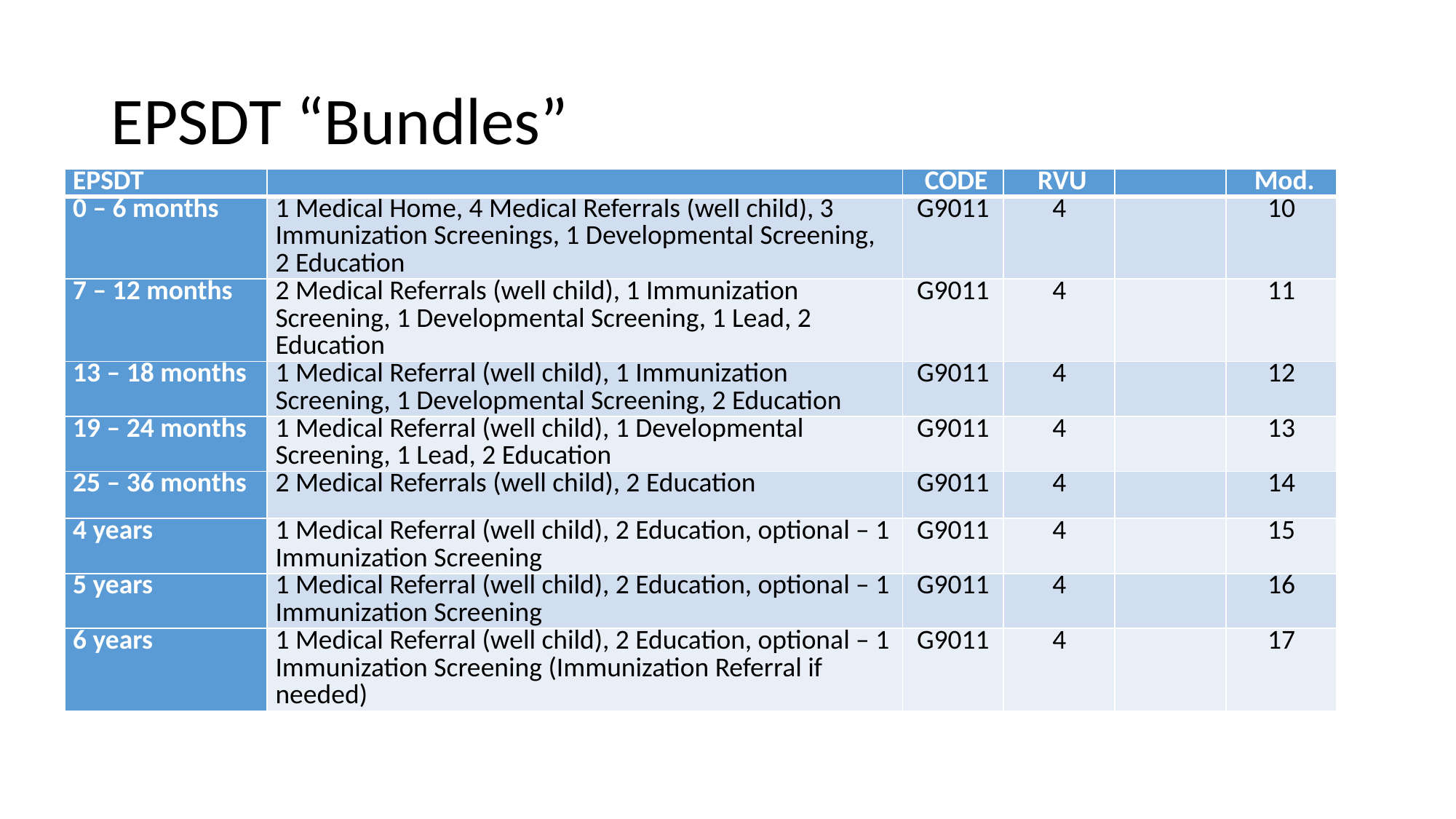

# EPSDT “Bundles”
| EPSDT |  | CODE | RVU |  | Mod. |
| --- | --- | --- | --- | --- | --- |
| 0 – 6 months | 1 Medical Home, 4 Medical Referrals (well child), 3 Immunization Screenings, 1 Developmental Screening, 2 Education | G9011 | 4 |  | 10 |
| 7 – 12 months | 2 Medical Referrals (well child), 1 Immunization Screening, 1 Developmental Screening, 1 Lead, 2 Education | G9011 | 4 |  | 11 |
| 13 – 18 months | 1 Medical Referral (well child), 1 Immunization Screening, 1 Developmental Screening, 2 Education | G9011 | 4 |  | 12 |
| 19 – 24 months | 1 Medical Referral (well child), 1 Developmental Screening, 1 Lead, 2 Education | G9011 | 4 |  | 13 |
| 25 – 36 months | 2 Medical Referrals (well child), 2 Education | G9011 | 4 |  | 14 |
| 4 years | 1 Medical Referral (well child), 2 Education, optional – 1 Immunization Screening | G9011 | 4 |  | 15 |
| 5 years | 1 Medical Referral (well child), 2 Education, optional – 1 Immunization Screening | G9011 | 4 |  | 16 |
| 6 years | 1 Medical Referral (well child), 2 Education, optional – 1 Immunization Screening (Immunization Referral if needed) | G9011 | 4 |  | 17 |